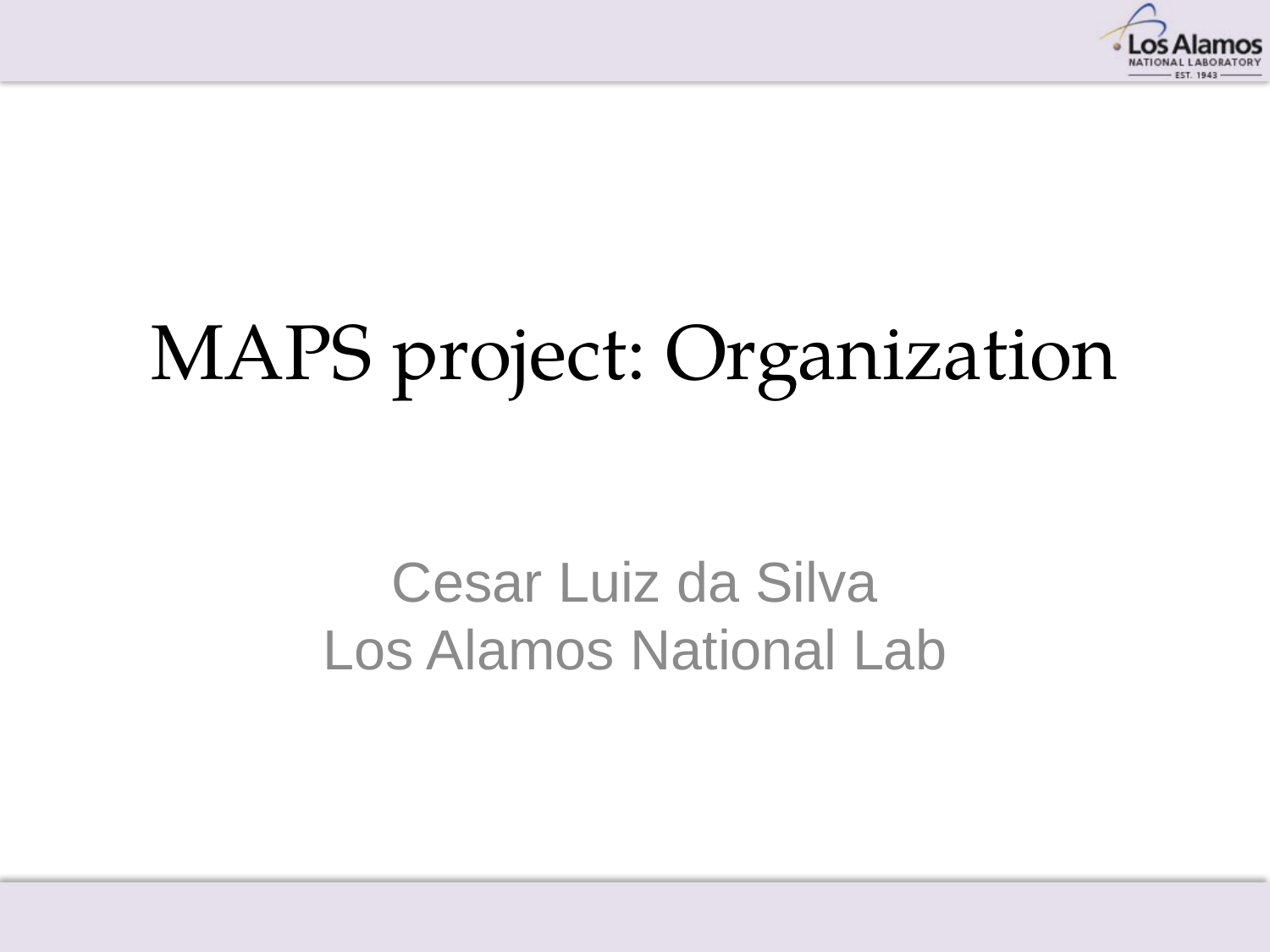

# MAPS project: Organization
Cesar Luiz da Silva
Los Alamos National Lab